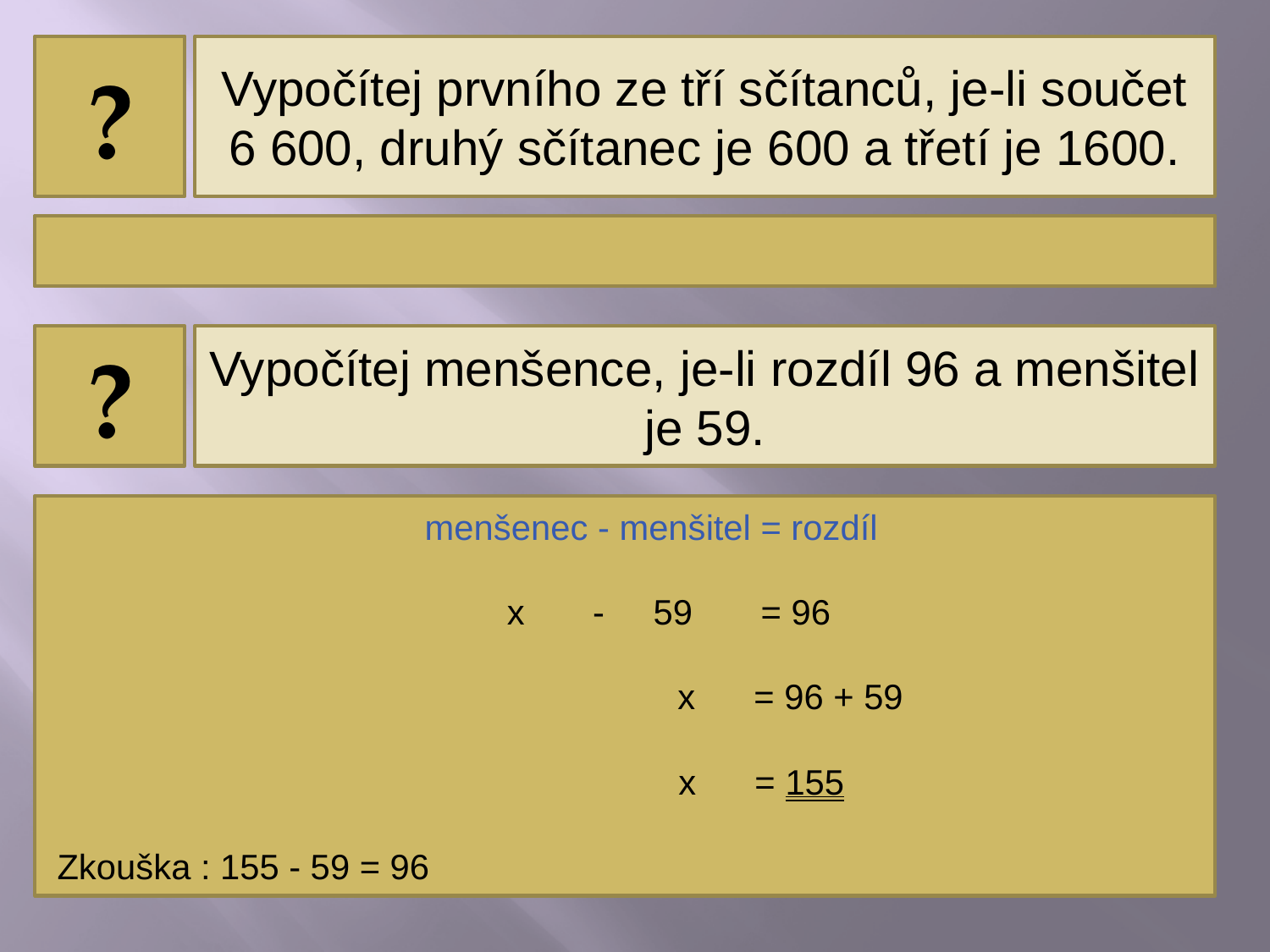

?
Vypočítej prvního ze tří sčítanců, je-li součet 6 600, druhý sčítanec je 600 a třetí je 1600.

4 400

?
Vypočítej menšence, je-li rozdíl 96 a menšitel je 59.

       menšenec - menšitel = rozdíl

         x       -     59       = 96

                                   x      = 96 + 59

                            x      = 155

 Zkouška : 155 - 59 = 96